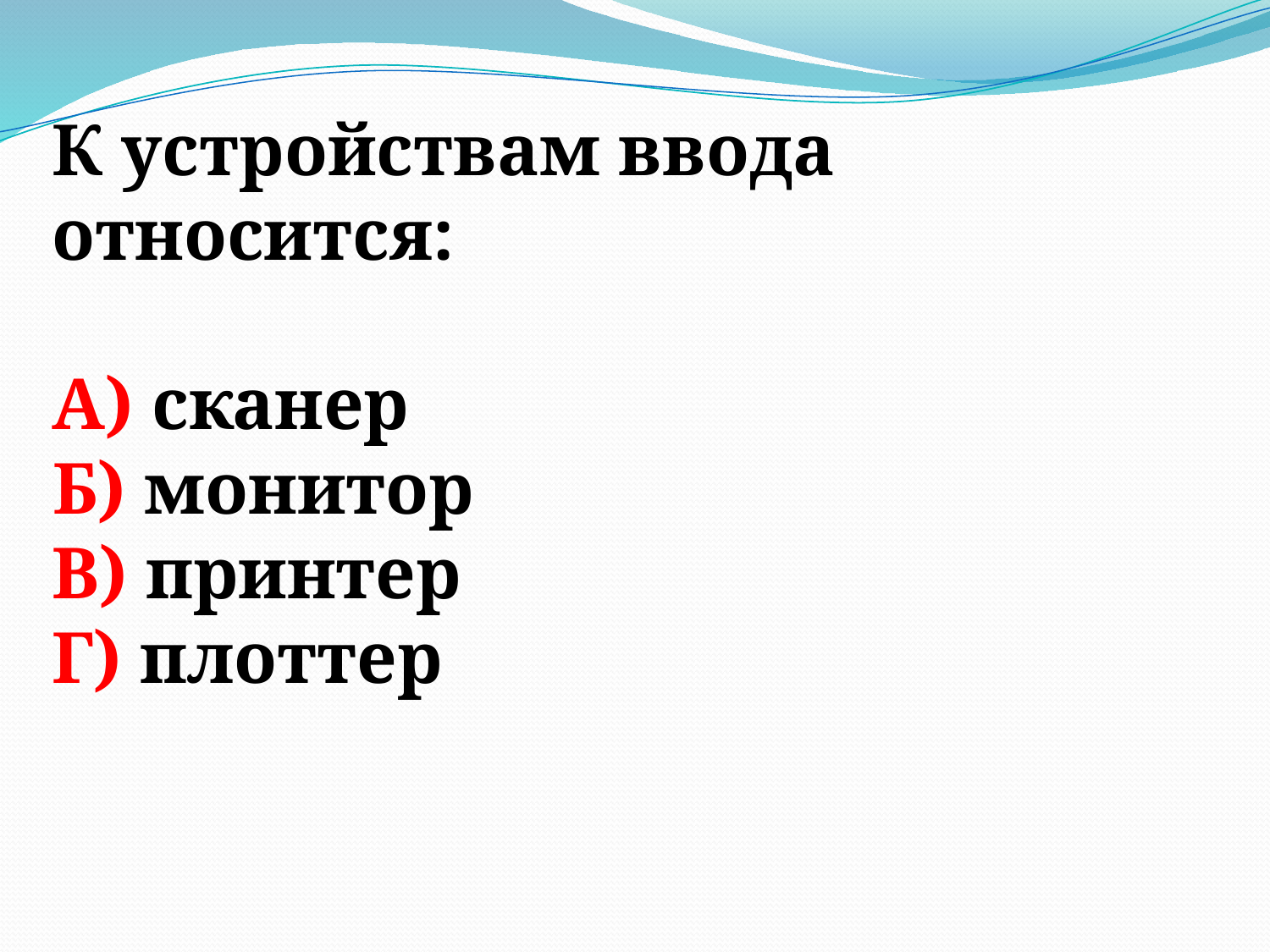

К устройствам ввода относится:

А) сканер
Б) монитор
В) принтер
Г) плоттер